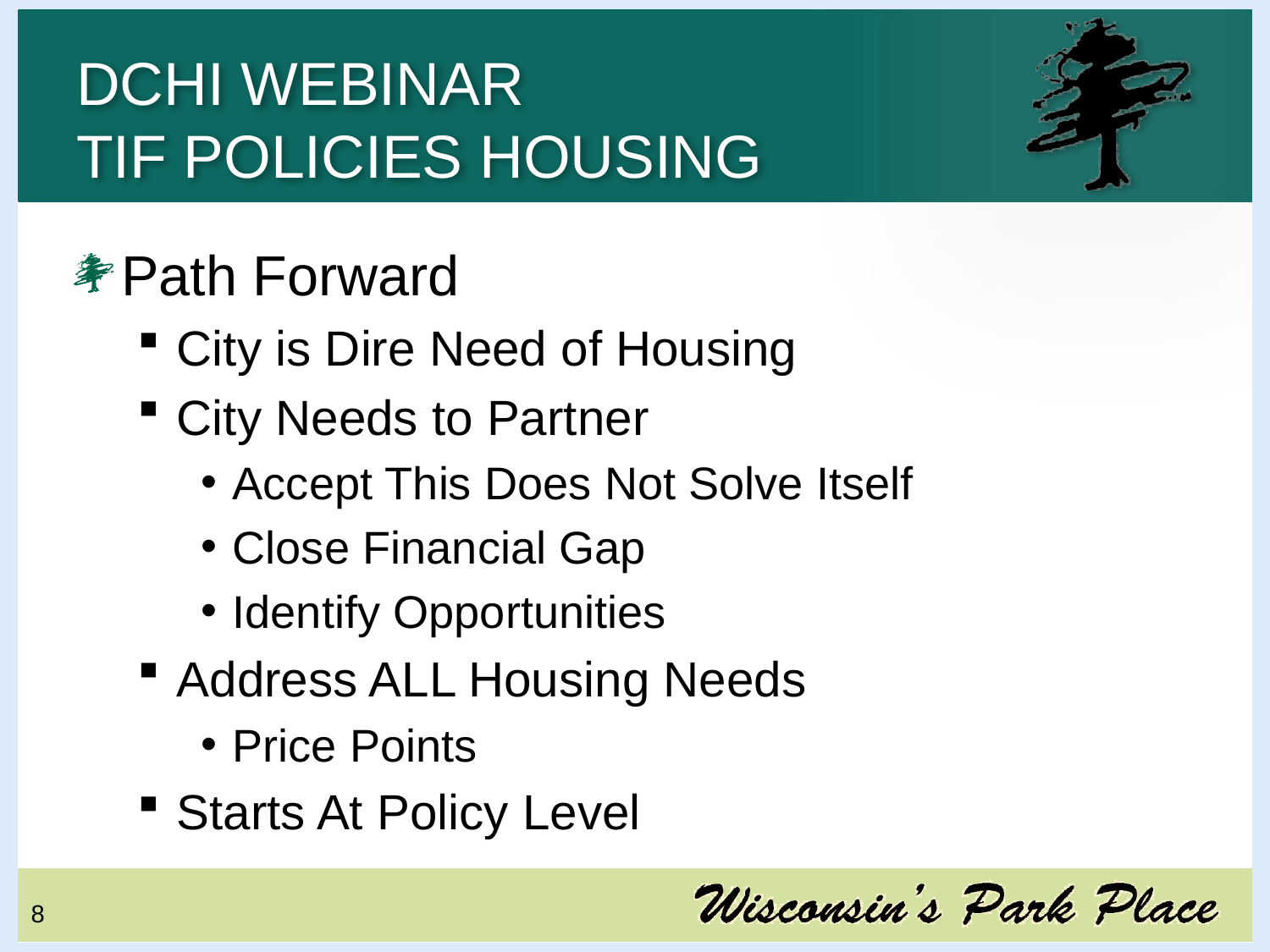

# DCHI WEBINAR TIF POLICIES HOUSING
Path Forward
City is Dire Need of Housing
City Needs to Partner
Accept This Does Not Solve Itself
Close Financial Gap
Identify Opportunities
Address ALL Housing Needs
Price Points
Starts At Policy Level